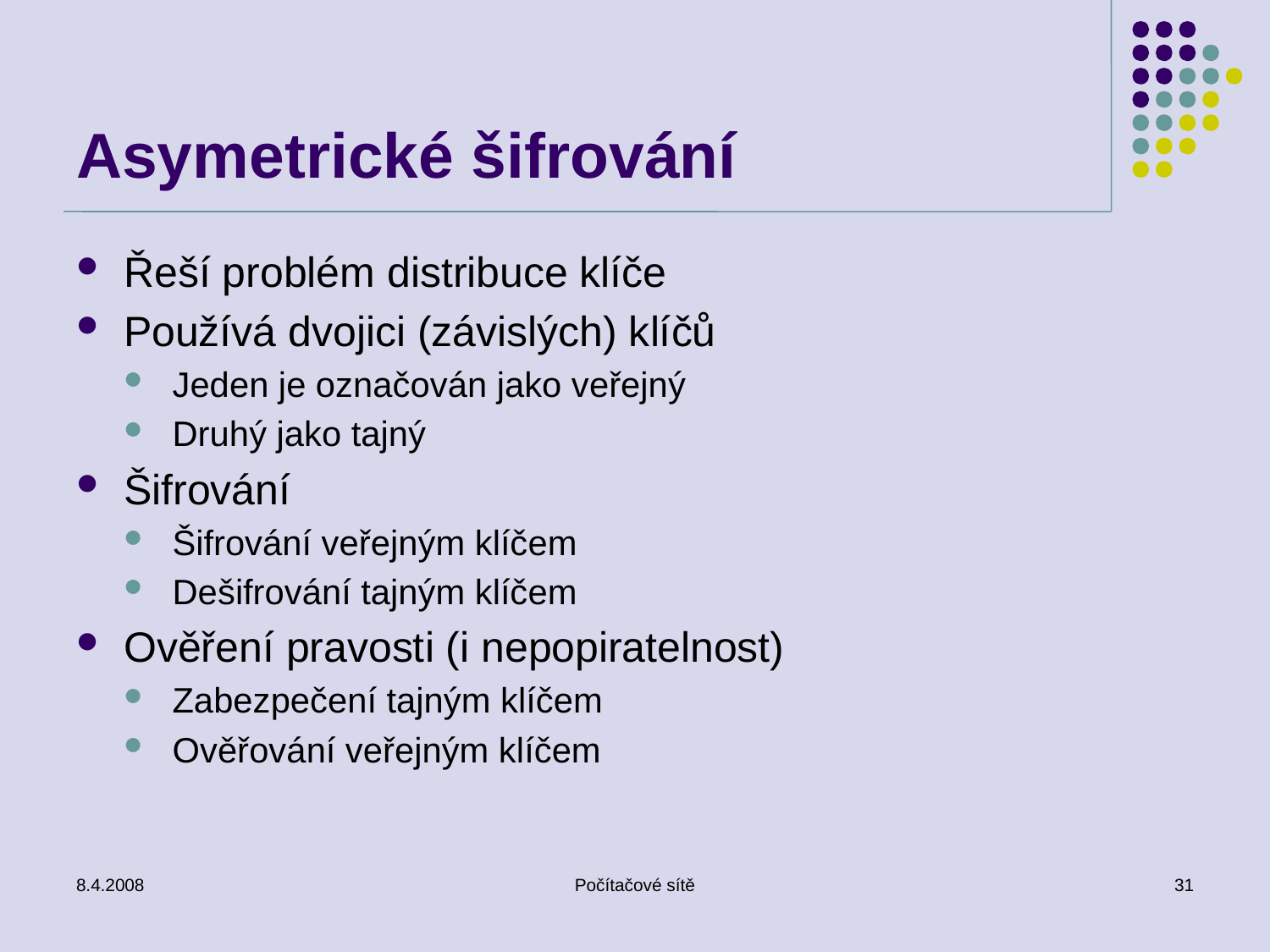

# Asymetrické šifrování
Řeší problém distribuce klíče
Používá dvojici (závislých) klíčů
Jeden je označován jako veřejný
Druhý jako tajný
Šifrování
Šifrování veřejným klíčem
Dešifrování tajným klíčem
Ověření pravosti (i nepopiratelnost)
Zabezpečení tajným klíčem
Ověřování veřejným klíčem
8.4.2008
Počítačové sítě
31